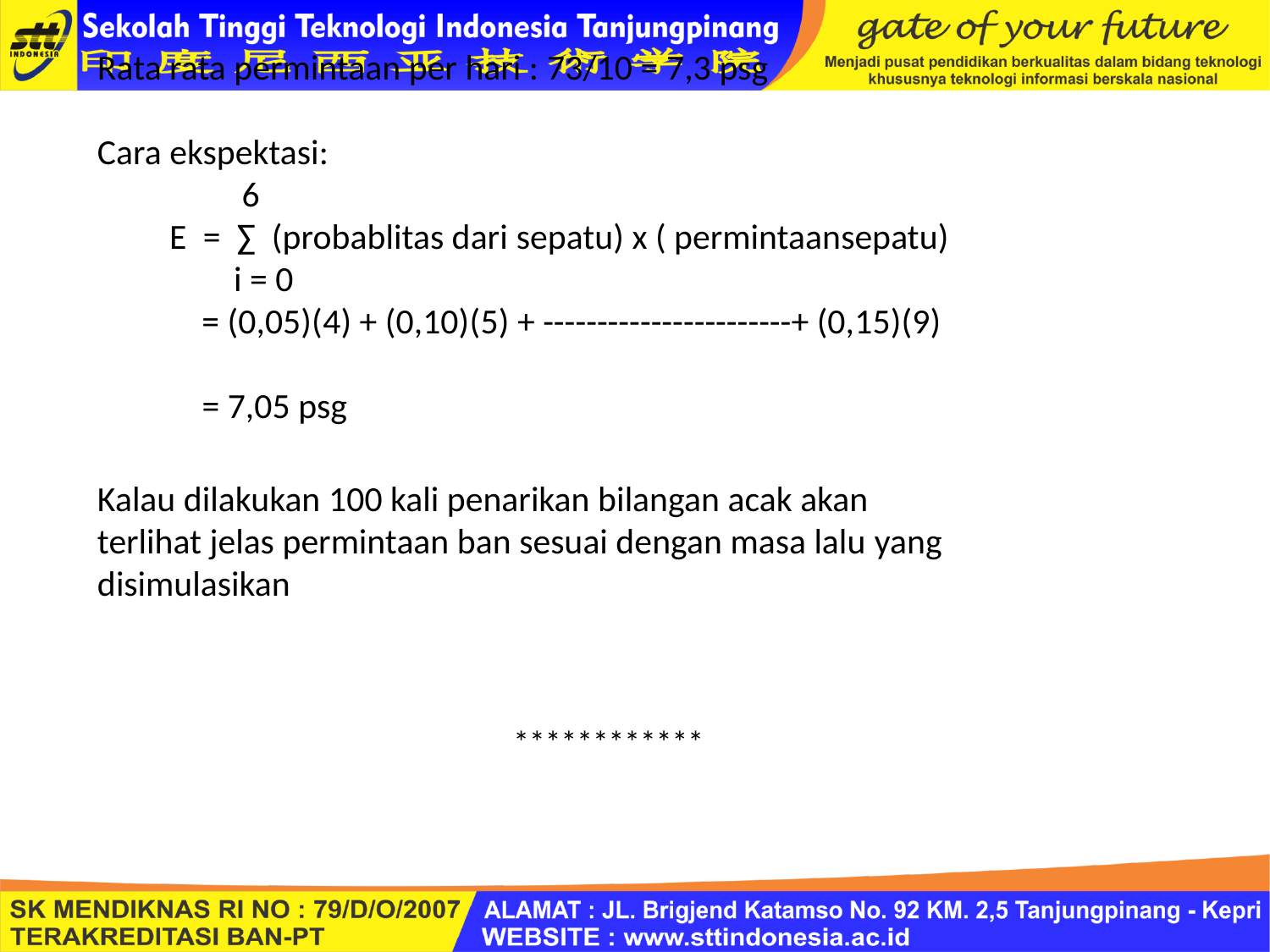

Rata rata permintaan per hari : 73/10 = 7,3 psg
Cara ekspektasi:
                  6
         E  =  ∑  (probablitas dari sepatu) x ( permintaansepatu)
                 i = 0
             = (0,05)(4) + (0,10)(5) + -----------------------+ (0,15)(9)
             = 7,05 psg
Kalau dilakukan 100 kali penarikan bilangan acak akan
terlihat jelas permintaan ban sesuai dengan masa lalu yang disimulasikan
                                                          ************